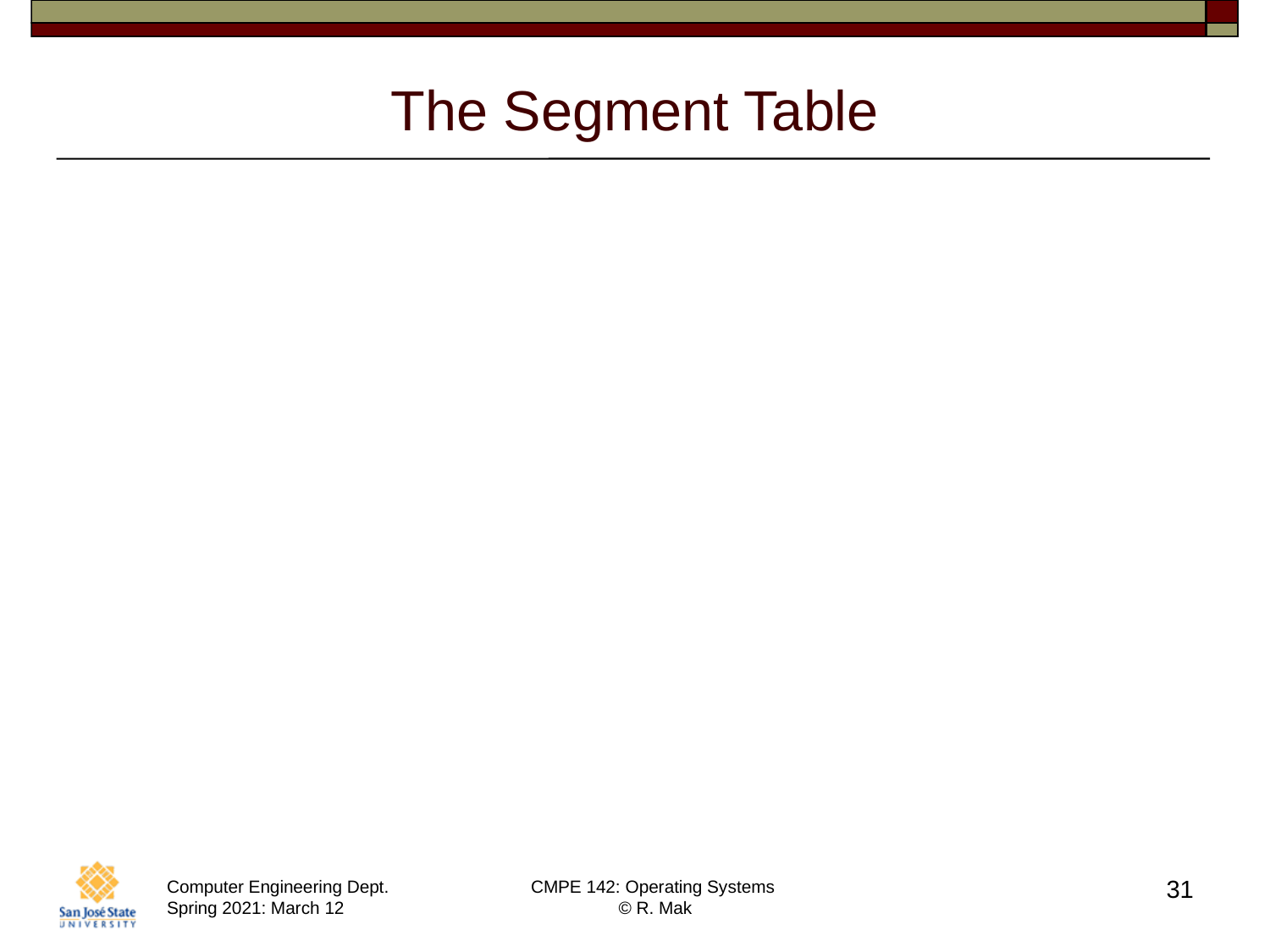

# The Segment Table
Each table entry has a segment base
and a segment limit.

The segment base is the
starting physical address.

The segment limit specifies
the length of the segment.
31